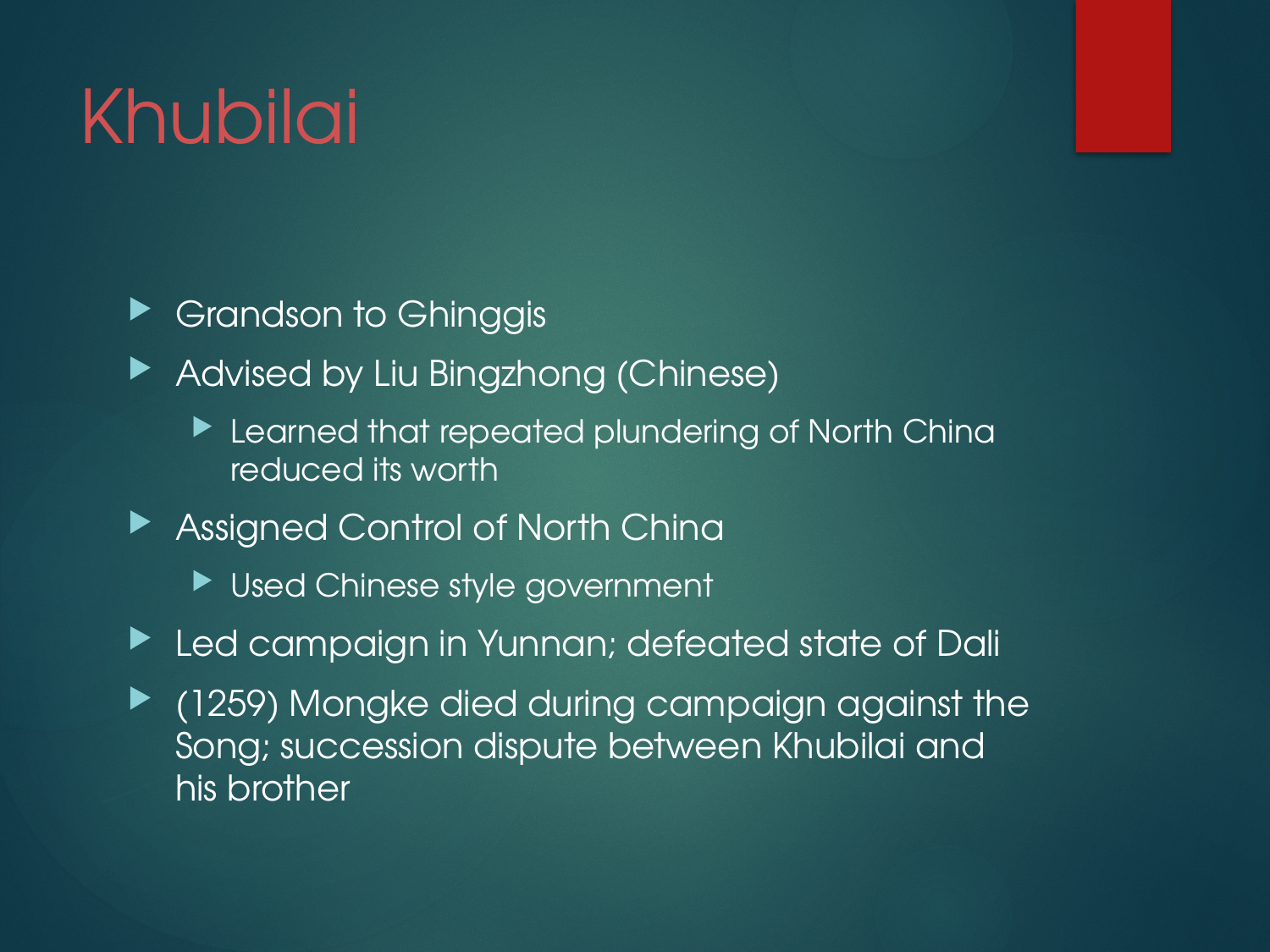

# Khubilai
Grandson to Ghinggis
Advised by Liu Bingzhong (Chinese)
Learned that repeated plundering of North China reduced its worth
Assigned Control of North China
Used Chinese style government
Led campaign in Yunnan; defeated state of Dali
(1259) Mongke died during campaign against the Song; succession dispute between Khubilai and his brother